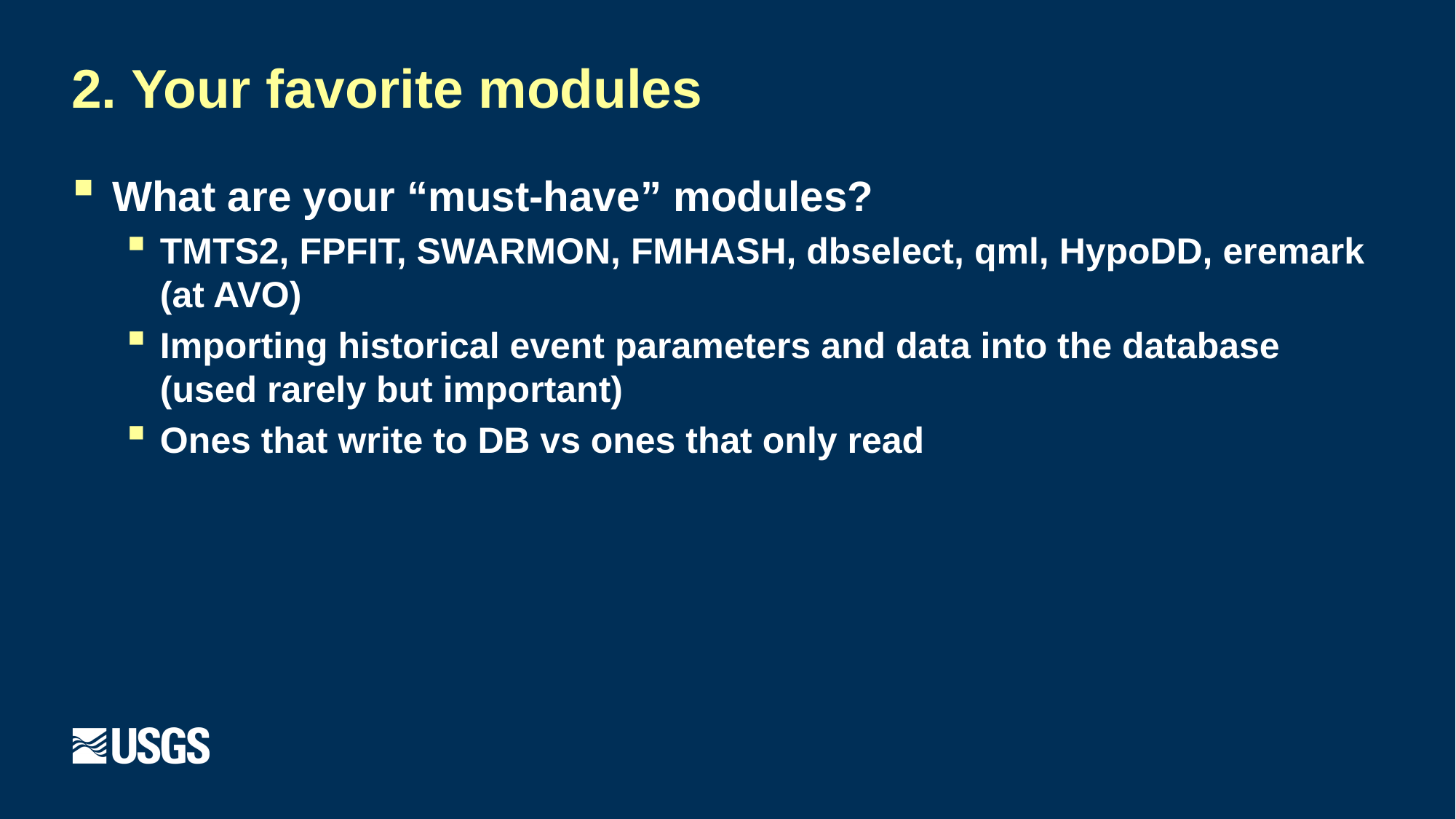

# 2. Your favorite modules
What are your “must-have” modules?
TMTS2, FPFIT, SWARMON, FMHASH, dbselect, qml, HypoDD, eremark (at AVO)
Importing historical event parameters and data into the database (used rarely but important)
Ones that write to DB vs ones that only read